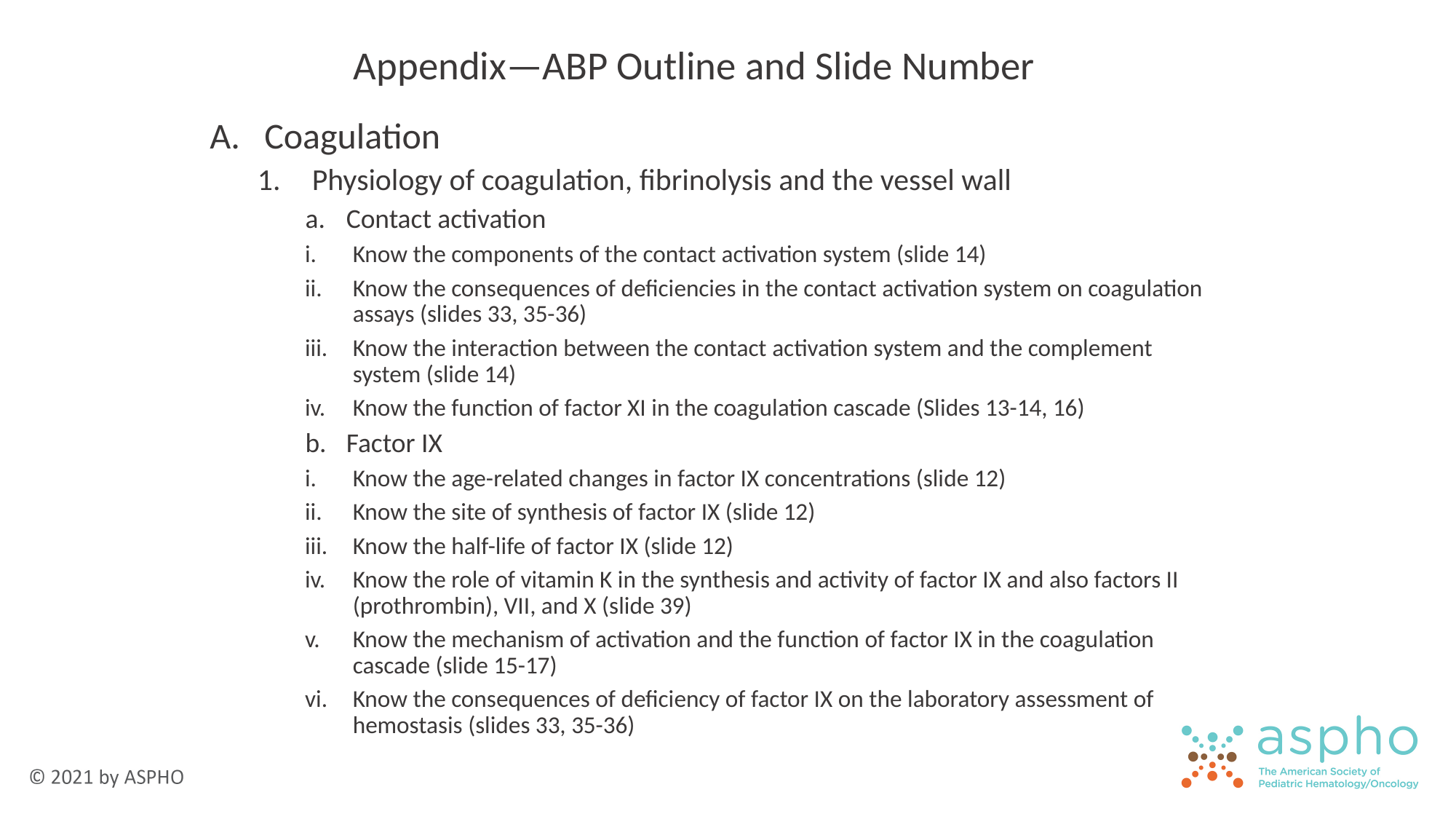

# Appendix—ABP Outline and Slide Number
Coagulation
Physiology of coagulation, fibrinolysis and the vessel wall
Contact activation
Know the components of the contact activation system (slide 14)
Know the consequences of deficiencies in the contact activation system on coagulation assays (slides 33, 35-36)
Know the interaction between the contact activation system and the complement system (slide 14)
Know the function of factor XI in the coagulation cascade (Slides 13-14, 16)
Factor IX
Know the age-related changes in factor IX concentrations (slide 12)
Know the site of synthesis of factor IX (slide 12)
Know the half-life of factor IX (slide 12)
Know the role of vitamin K in the synthesis and activity of factor IX and also factors II (prothrombin), VII, and X (slide 39)
Know the mechanism of activation and the function of factor IX in the coagulation cascade (slide 15-17)
Know the consequences of deficiency of factor IX on the laboratory assessment of hemostasis (slides 33, 35-36)